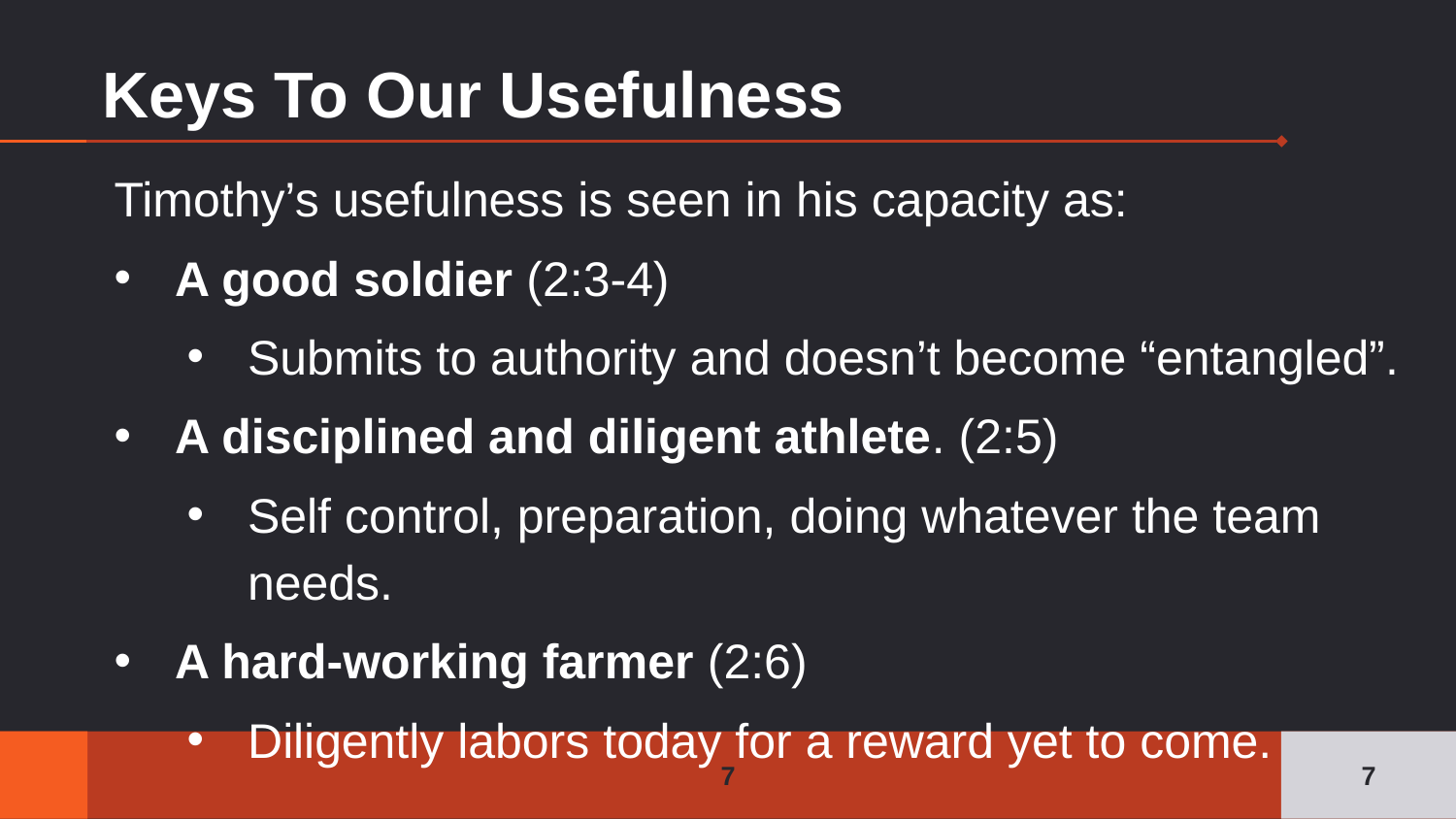

# Keys To Our Usefulness
Timothy’s usefulness is seen in his capacity as:
A good soldier (2:3-4)
Submits to authority and doesn’t become “entangled”.
A disciplined and diligent athlete. (2:5)
Self control, preparation, doing whatever the team needs.
A hard-working farmer (2:6)
Diligently labors today for a reward yet to come.
7
7